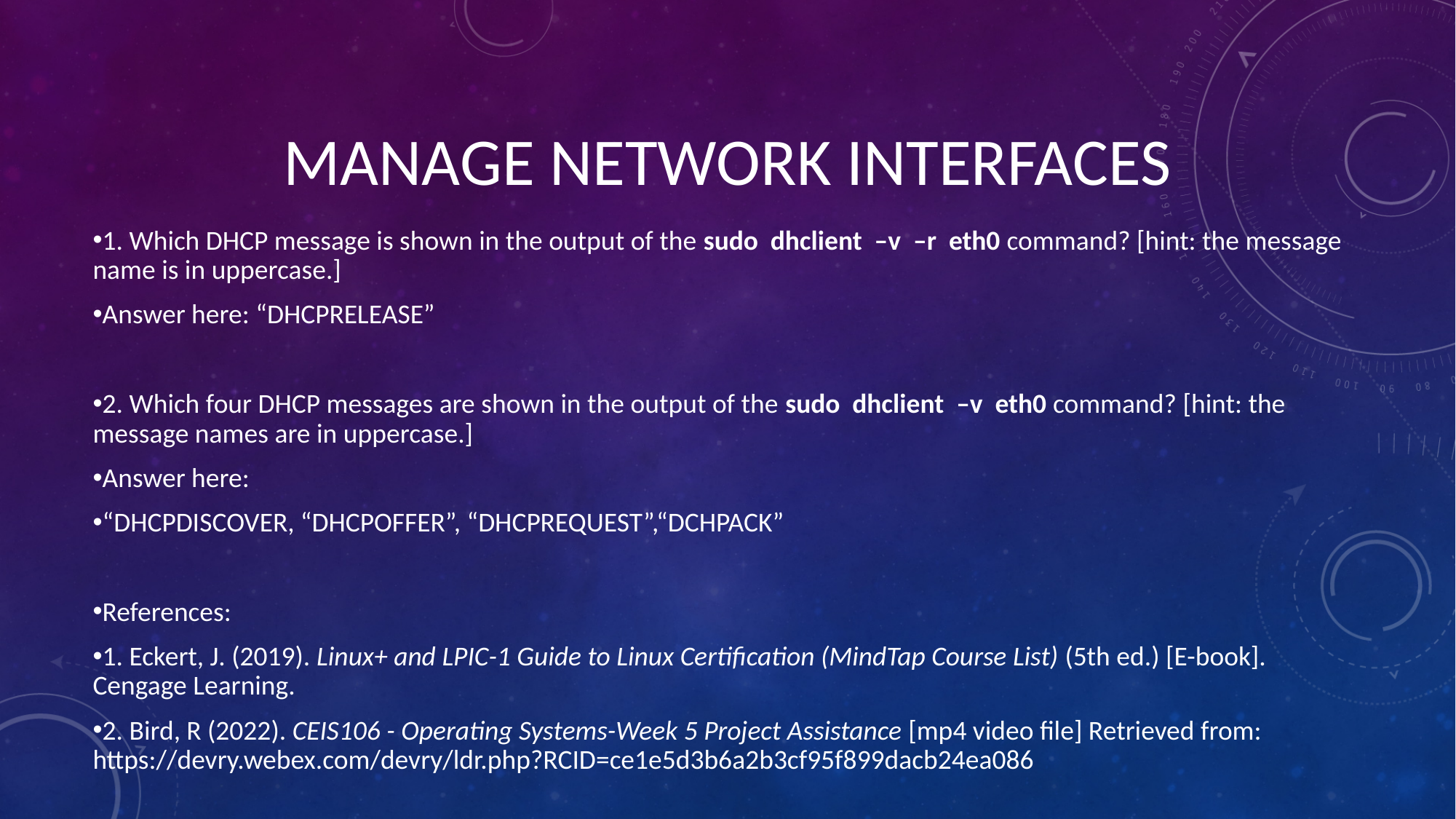

# Manage network interfaces
1. Which DHCP message is shown in the output of the sudo  dhclient  –v  –r  eth0 command? [hint: the message name is in uppercase.]
Answer here: “DHCPRELEASE”

2. Which four DHCP messages are shown in the output of the sudo  dhclient  –v  eth0 command? [hint: the message names are in uppercase.]
Answer here:
“DHCPDISCOVER, “DHCPOFFER”, “DHCPREQUEST”,“DCHPACK”

References:
1. Eckert, J. (2019). Linux+ and LPIC-1 Guide to Linux Certification (MindTap Course List) (5th ed.) [E-book]. Cengage Learning.
2. Bird, R (2022). CEIS106 - Operating Systems-Week 5 Project Assistance [mp4 video file] Retrieved from: https://devry.webex.com/devry/ldr.php?RCID=ce1e5d3b6a2b3cf95f899dacb24ea086